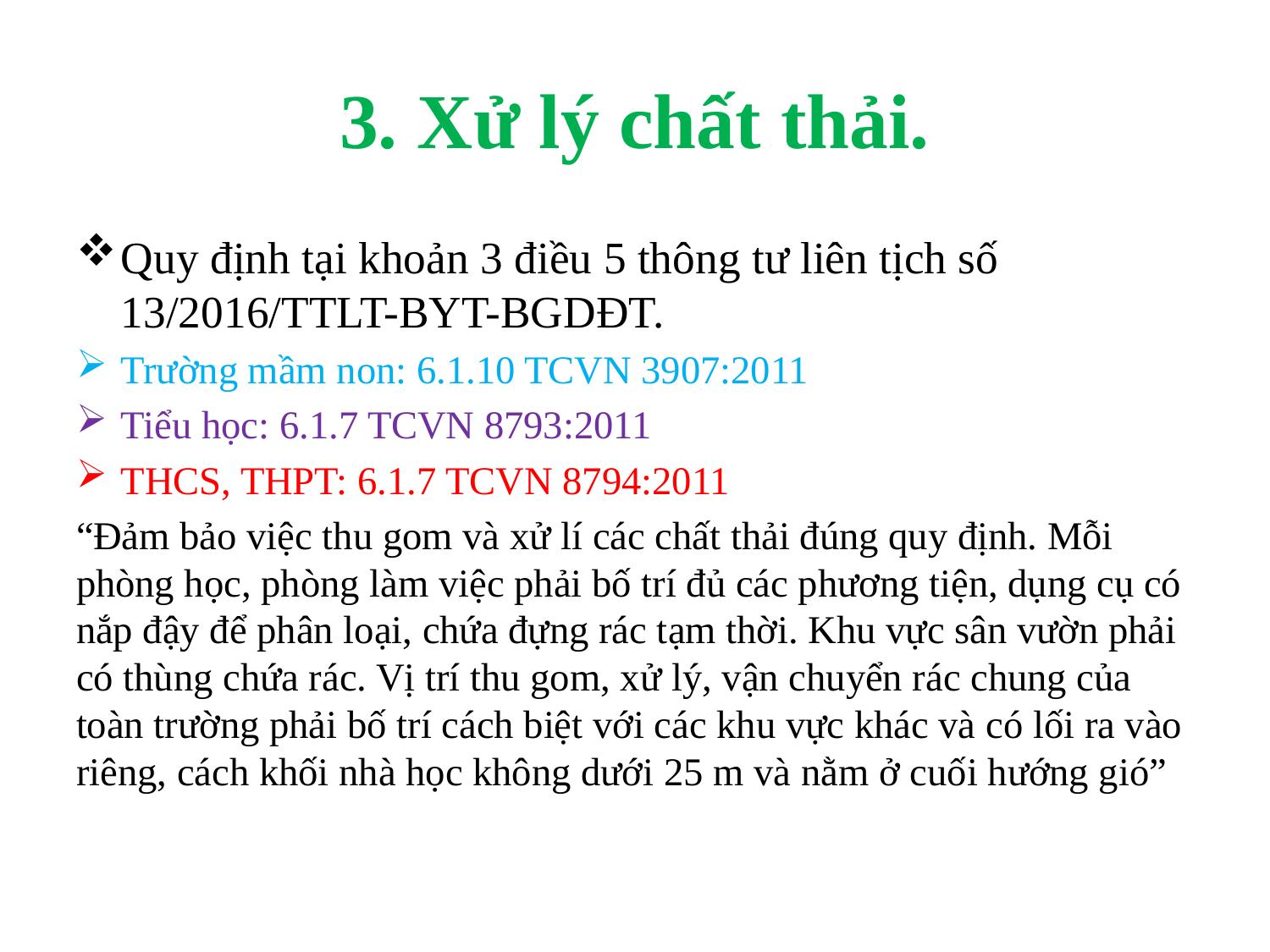

# 3. Xử lý chất thải.
Quy định tại khoản 3 điều 5 thông tư liên tịch số 13/2016/TTLT-BYT-BGDĐT.
Trường mầm non: 6.1.10 TCVN 3907:2011
Tiểu học: 6.1.7 TCVN 8793:2011
THCS, THPT: 6.1.7 TCVN 8794:2011
“Đảm bảo việc thu gom và xử lí các chất thải đúng quy định. Mỗi phòng học, phòng làm việc phải bố trí đủ các phương tiện, dụng cụ có nắp đậy để phân loại, chứa đựng rác tạm thời. Khu vực sân vườn phải có thùng chứa rác. Vị trí thu gom, xử lý, vận chuyển rác chung của toàn trường phải bố trí cách biệt với các khu vực khác và có lối ra vào riêng, cách khối nhà học không dưới 25 m và nằm ở cuối hướng gió”